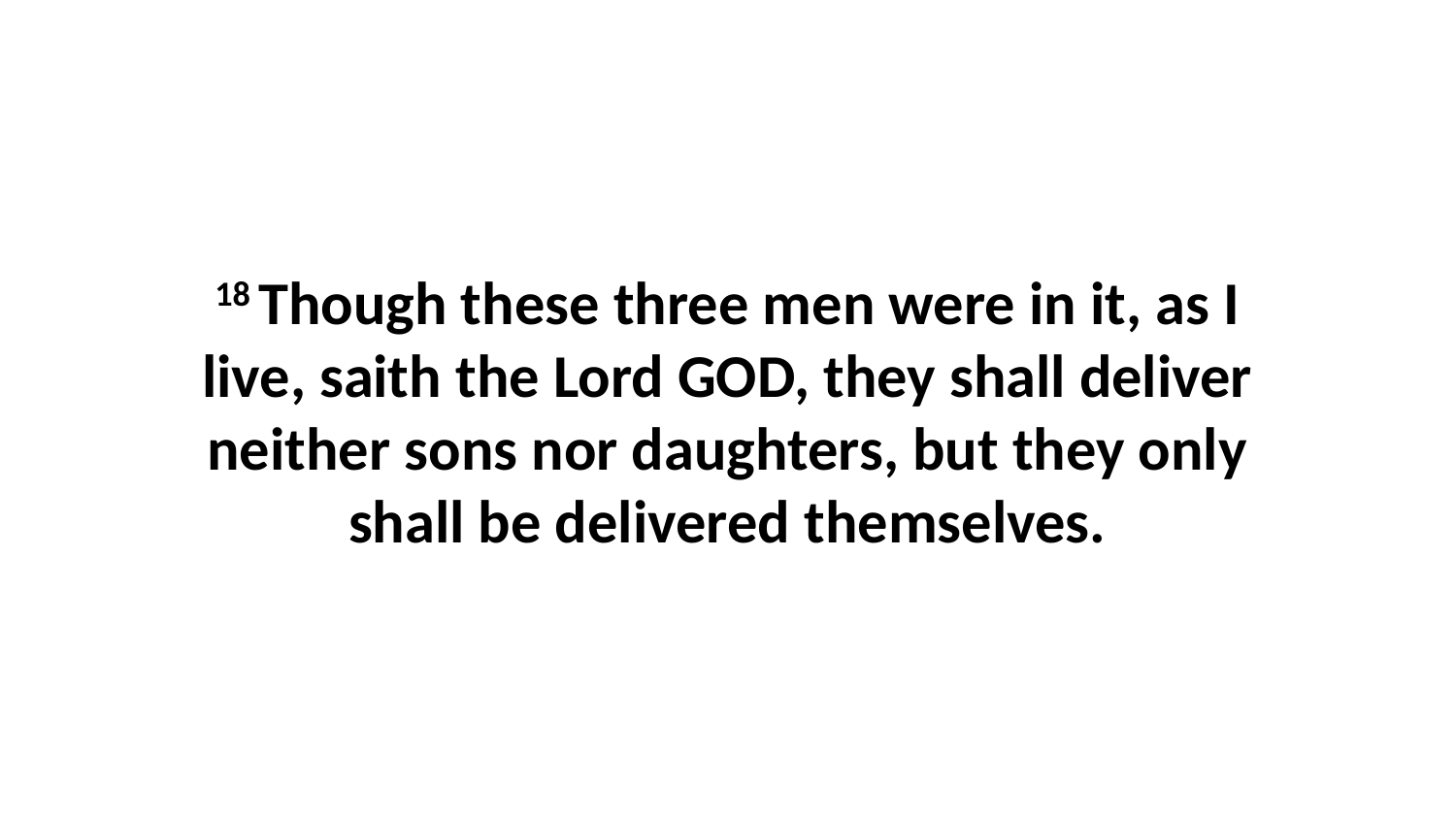

18 Though these three men were in it, as I live, saith the Lord GOD, they shall deliver neither sons nor daughters, but they only shall be delivered themselves.